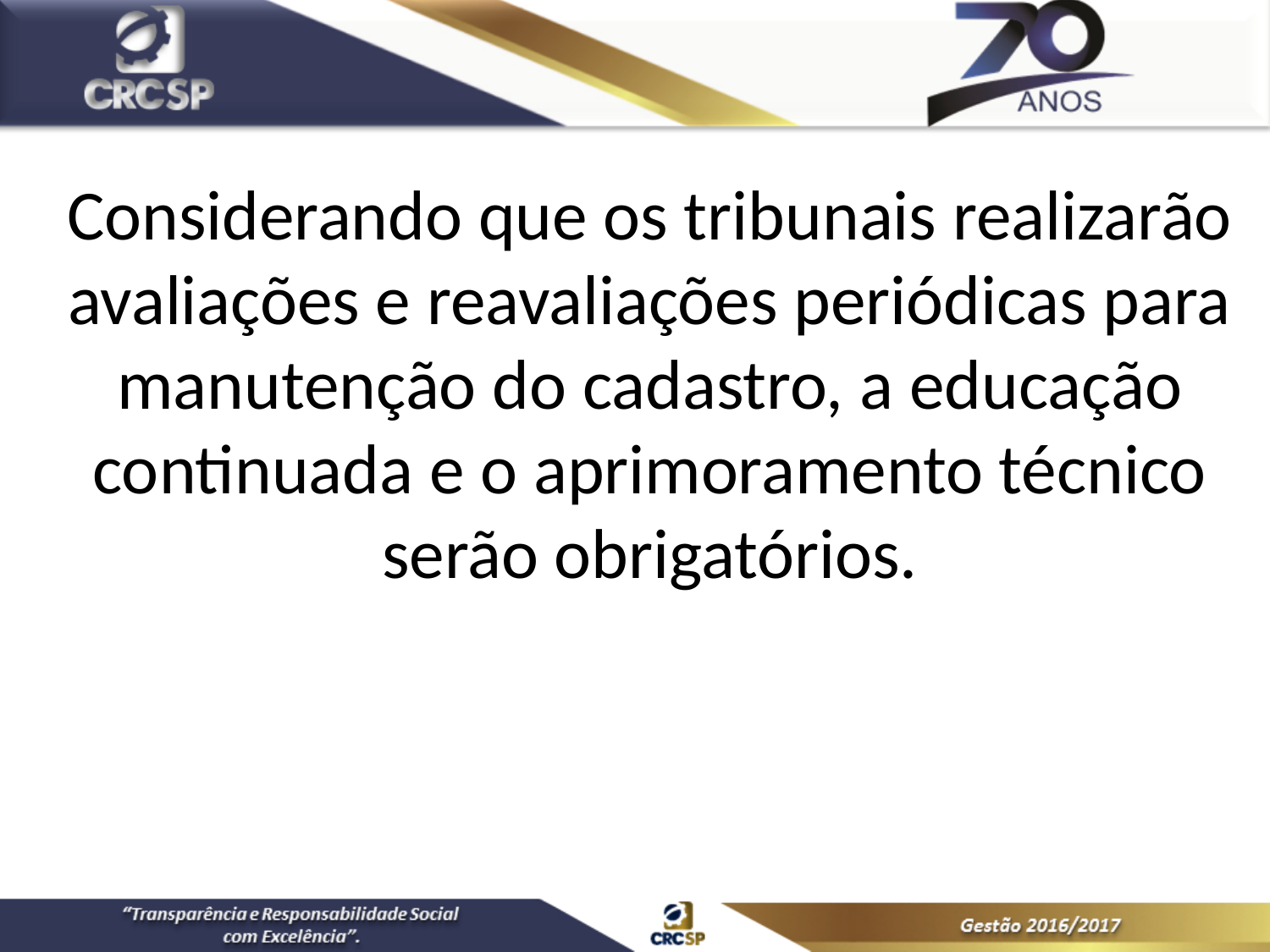

Considerando que os tribunais realizarão avaliações e reavaliações periódicas para manutenção do cadastro, a educação continuada e o aprimoramento técnico serão obrigatórios.